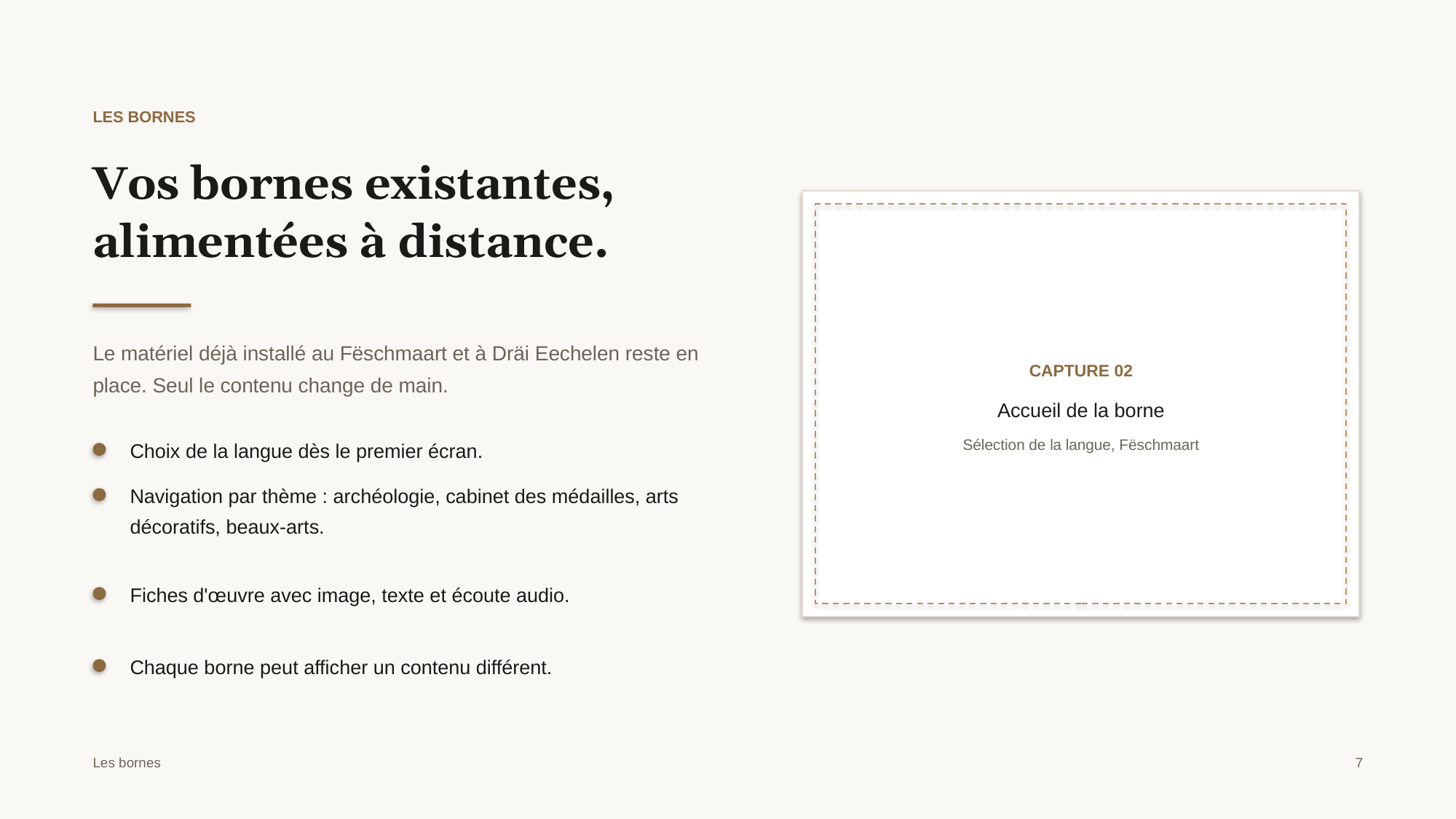

LES BORNES
Vos bornes existantes, alimentées à distance.

CAPTURE 02
Accueil de la borne
Sélection de la langue, Fëschmaart

Le matériel déjà installé au Fëschmaart et à Dräi Eechelen reste en place. Seul le contenu change de main.
Choix de la langue dès le premier écran.

Navigation par thème : archéologie, cabinet des médailles, arts décoratifs, beaux-arts.

Fiches d'œuvre avec image, texte et écoute audio.

Chaque borne peut afficher un contenu différent.

Les bornes
7